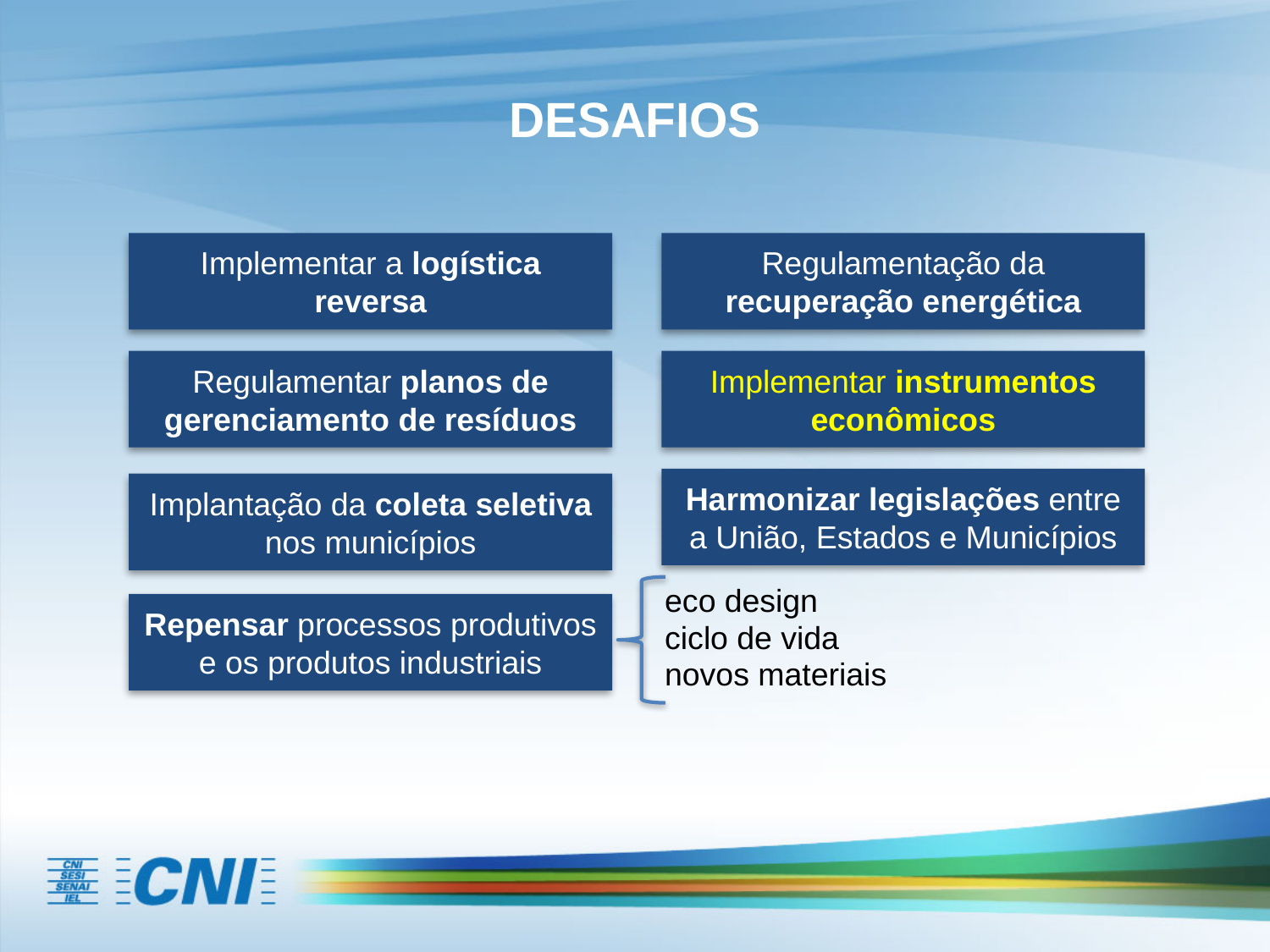

# DESAFIOS
Implementar a logística reversa
Regulamentação da recuperação energética
Regulamentar planos de gerenciamento de resíduos
Implementar instrumentos econômicos
Harmonizar legislações entre a União, Estados e Municípios
Implantação da coleta seletiva nos municípios

eco design
ciclo de vida
novos materiais
Repensar processos produtivos e os produtos industriais